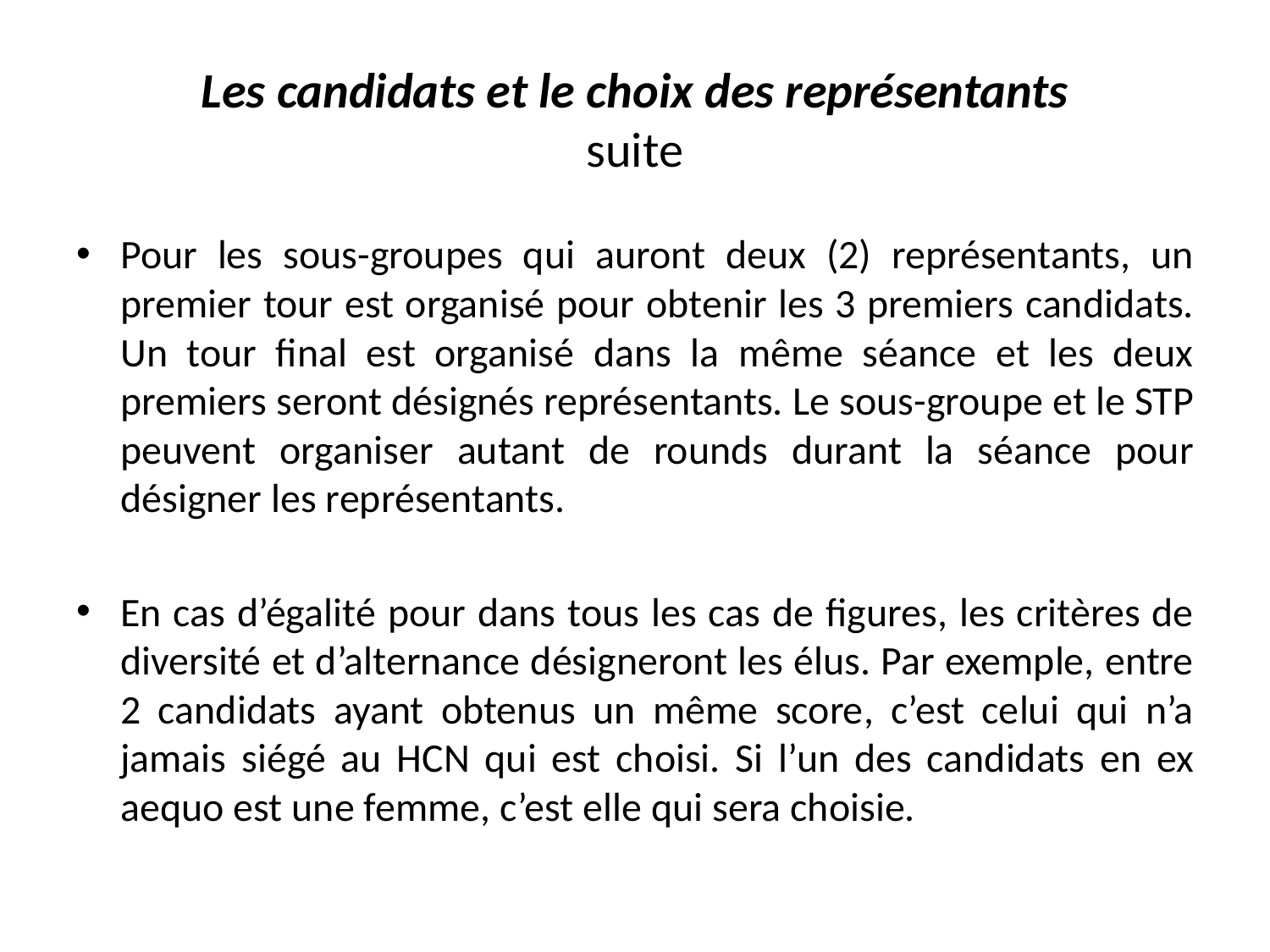

# Les candidats et le choix des représentants suite
Pour les sous-groupes qui auront deux (2) représentants, un premier tour est organisé pour obtenir les 3 premiers candidats. Un tour final est organisé dans la même séance et les deux premiers seront désignés représentants. Le sous-groupe et le STP peuvent organiser autant de rounds durant la séance pour désigner les représentants.

En cas d’égalité pour dans tous les cas de figures, les critères de diversité et d’alternance désigneront les élus. Par exemple, entre 2 candidats ayant obtenus un même score, c’est celui qui n’a jamais siégé au HCN qui est choisi. Si l’un des candidats en ex aequo est une femme, c’est elle qui sera choisie.